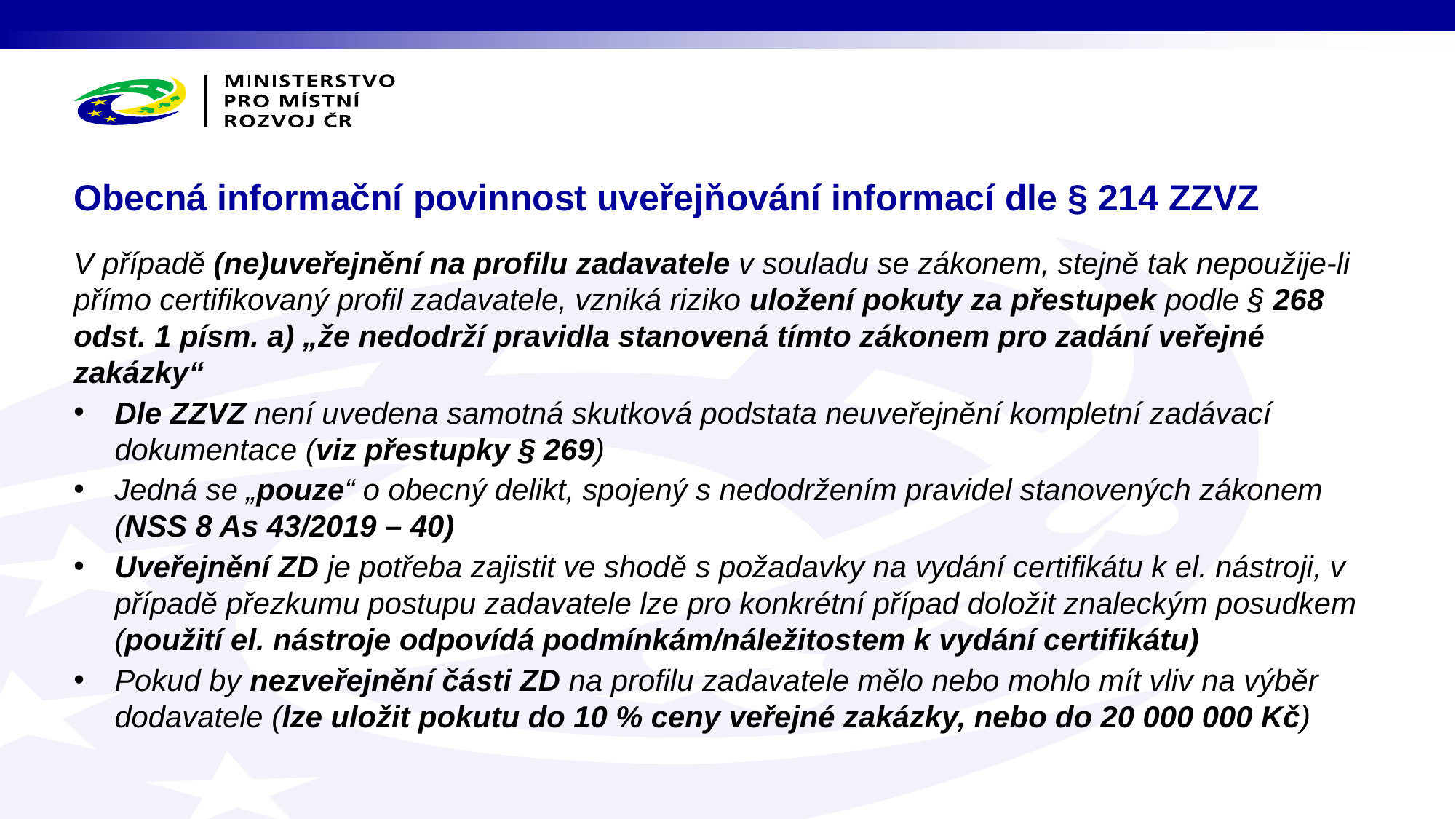

# Obecná informační povinnost uveřejňování informací dle § 214 ZZVZ
V případě (ne)uveřejnění na profilu zadavatele v souladu se zákonem, stejně tak nepoužije-li přímo certifikovaný profil zadavatele, vzniká riziko uložení pokuty za přestupek podle § 268 odst. 1 písm. a) „že nedodrží pravidla stanovená tímto zákonem pro zadání veřejné zakázky“
Dle ZZVZ není uvedena samotná skutková podstata neuveřejnění kompletní zadávací dokumentace (viz přestupky § 269)
Jedná se „pouze“ o obecný delikt, spojený s nedodržením pravidel stanovených zákonem (NSS 8 As 43/2019 – 40)
Uveřejnění ZD je potřeba zajistit ve shodě s požadavky na vydání certifikátu k el. nástroji, v případě přezkumu postupu zadavatele lze pro konkrétní případ doložit znaleckým posudkem (použití el. nástroje odpovídá podmínkám/náležitostem k vydání certifikátu)
Pokud by nezveřejnění části ZD na profilu zadavatele mělo nebo mohlo mít vliv na výběr dodavatele (lze uložit pokutu do 10 % ceny veřejné zakázky, nebo do 20 000 000 Kč)